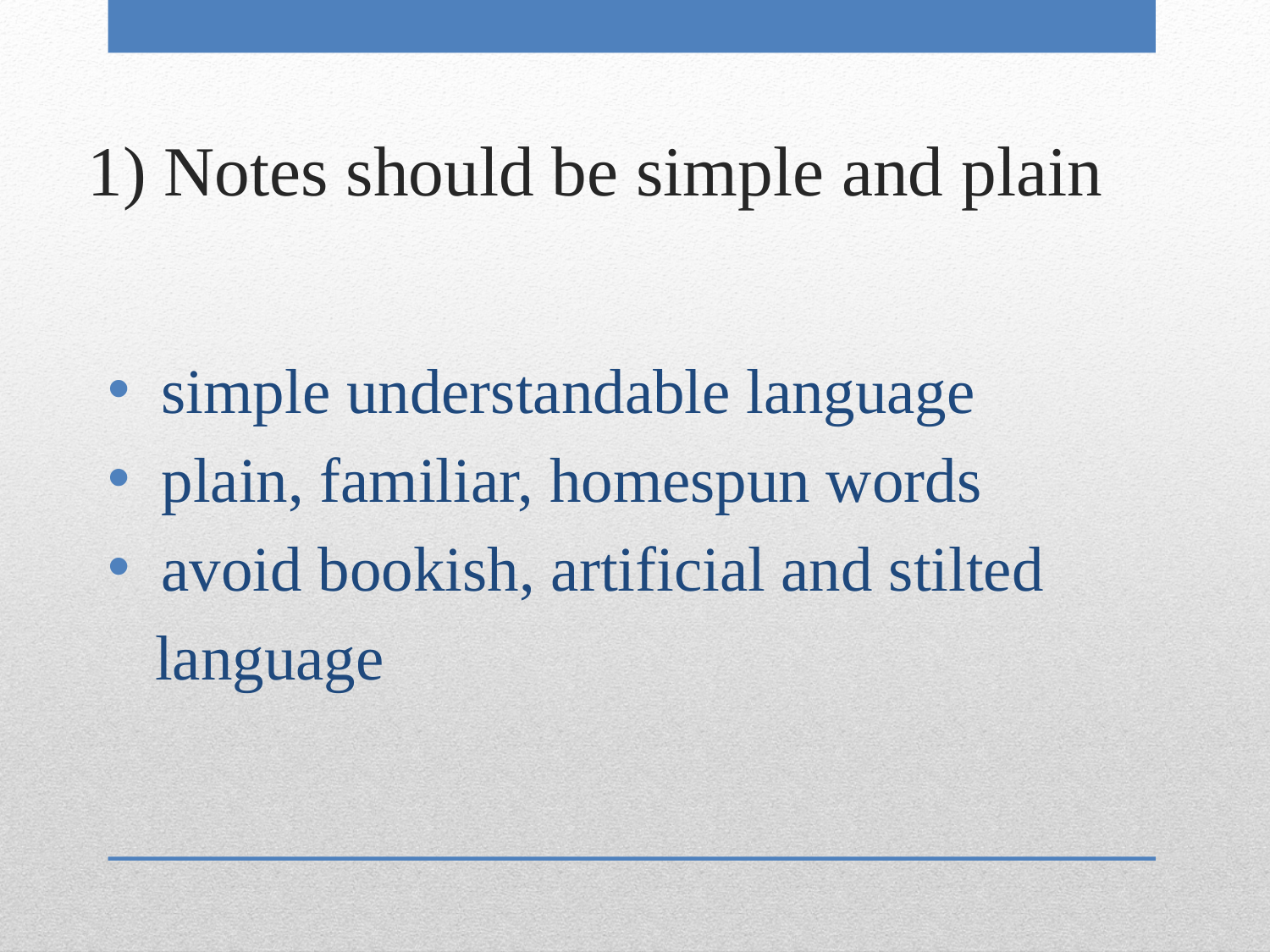

# 1) Notes should be simple and plain
 simple understandable language
 plain, familiar, homespun words
 avoid bookish, artificial and stilted
   language